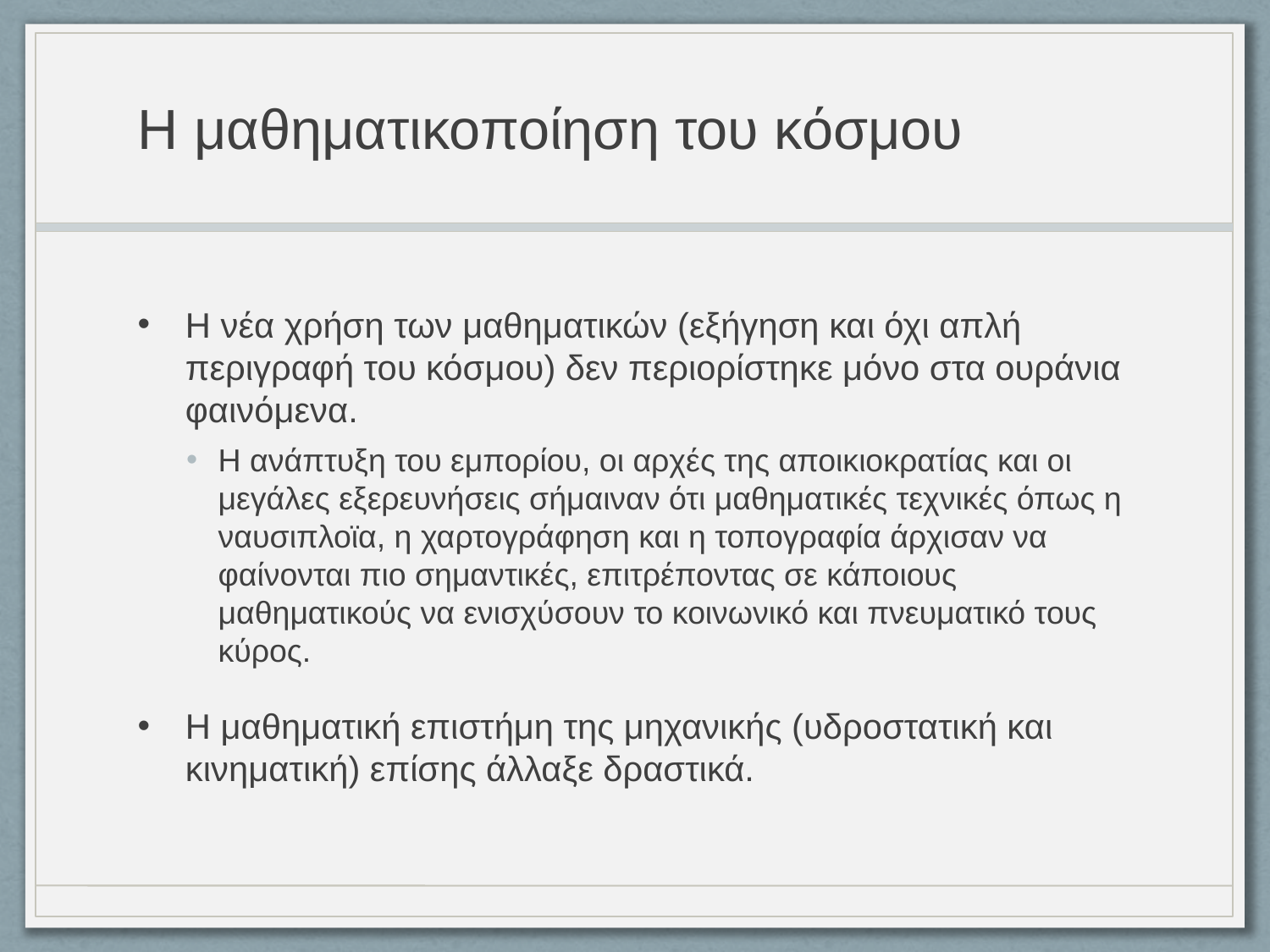

# Η μαθηματικοποίηση του κόσμου
Η νέα χρήση των μαθηματικών (εξήγηση και όχι απλή περιγραφή του κόσμου) δεν περιορίστηκε μόνο στα ουράνια φαινόμενα.
Η ανάπτυξη του εμπορίου, οι αρχές της αποικιοκρατίας και οι μεγάλες εξερευνήσεις σήμαιναν ότι μαθηματικές τεχνικές όπως η ναυσιπλοϊα, η χαρτογράφηση και η τοπογραφία άρχισαν να φαίνονται πιο σημαντικές, επιτρέποντας σε κάποιους μαθηματικούς να ενισχύσουν το κοινωνικό και πνευματικό τους κύρος.
Η μαθηματική επιστήμη της μηχανικής (υδροστατική και κινηματική) επίσης άλλαξε δραστικά.